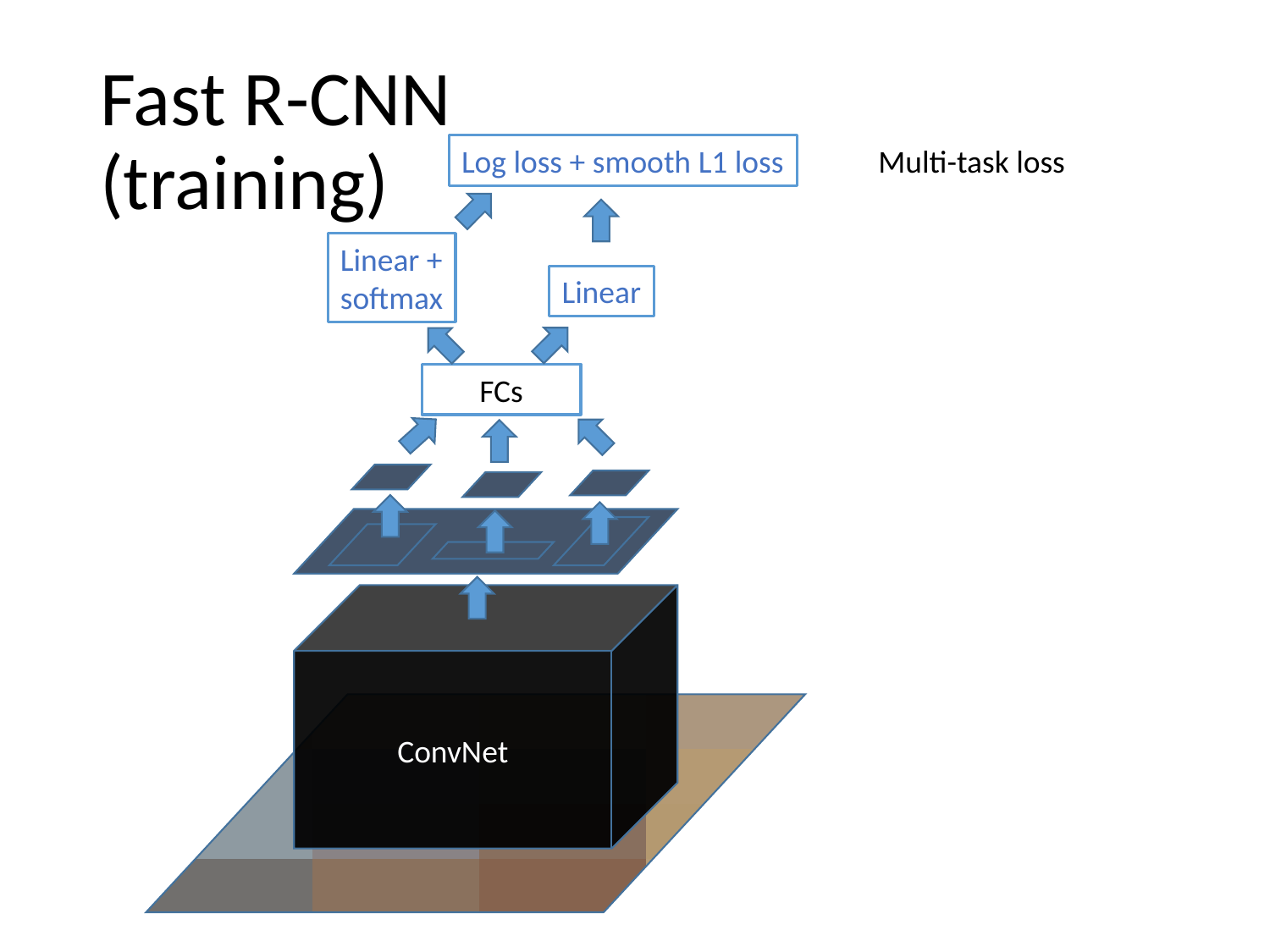

# Fast R-CNN (training)
Log loss + smooth L1 loss
Multi-task loss

Linear +
softmax
Linear

FCs

ConvNet